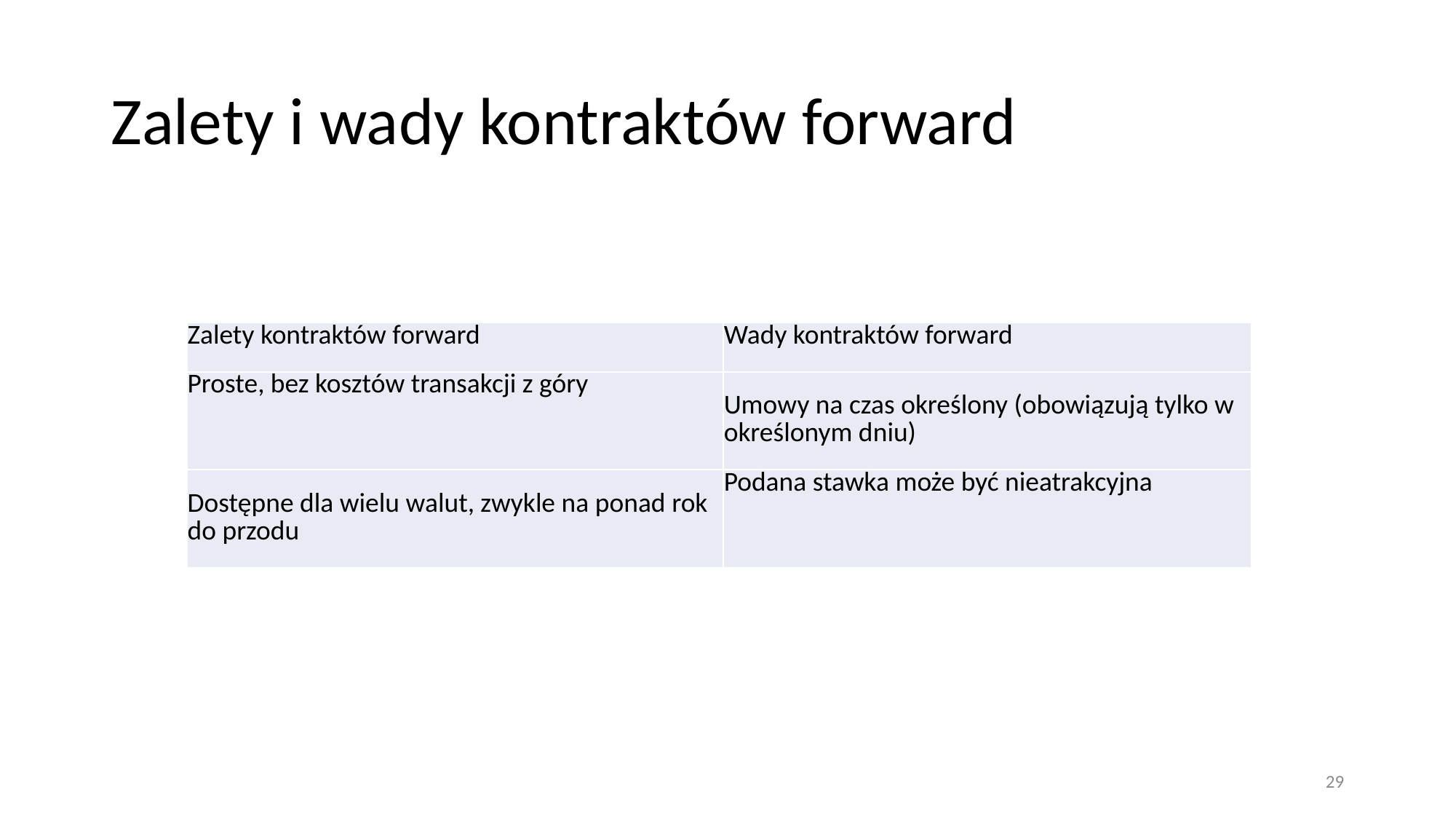

# Zalety i wady kontraktów forward
| Zalety kontraktów forward | Wady kontraktów forward |
| --- | --- |
| Proste, bez kosztów transakcji z góry | Umowy na czas określony (obowiązują tylko w określonym dniu) |
| Dostępne dla wielu walut, zwykle na ponad rok do przodu | Podana stawka może być nieatrakcyjna |
29